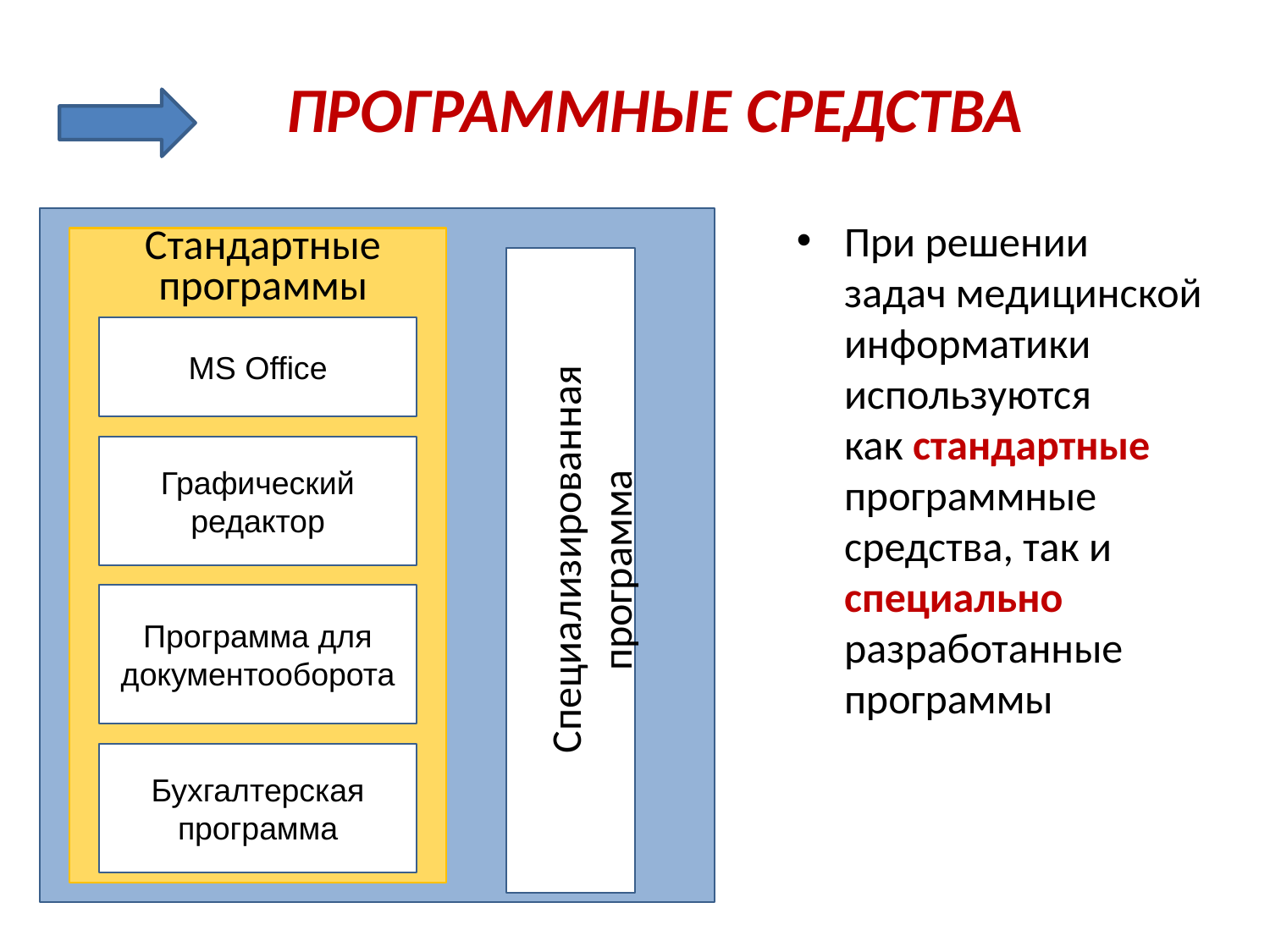

ПРОГРАММНЫЕ СРЕДСТВА

При решении
задач медицинской информатики используются
как стандартные программные средства, так и специально разработанные программы

Стандартные программы
                                                                                          Специализированная программа
MS Office
Графический редактор
Программа для документооборота
Бухгалтерская программа